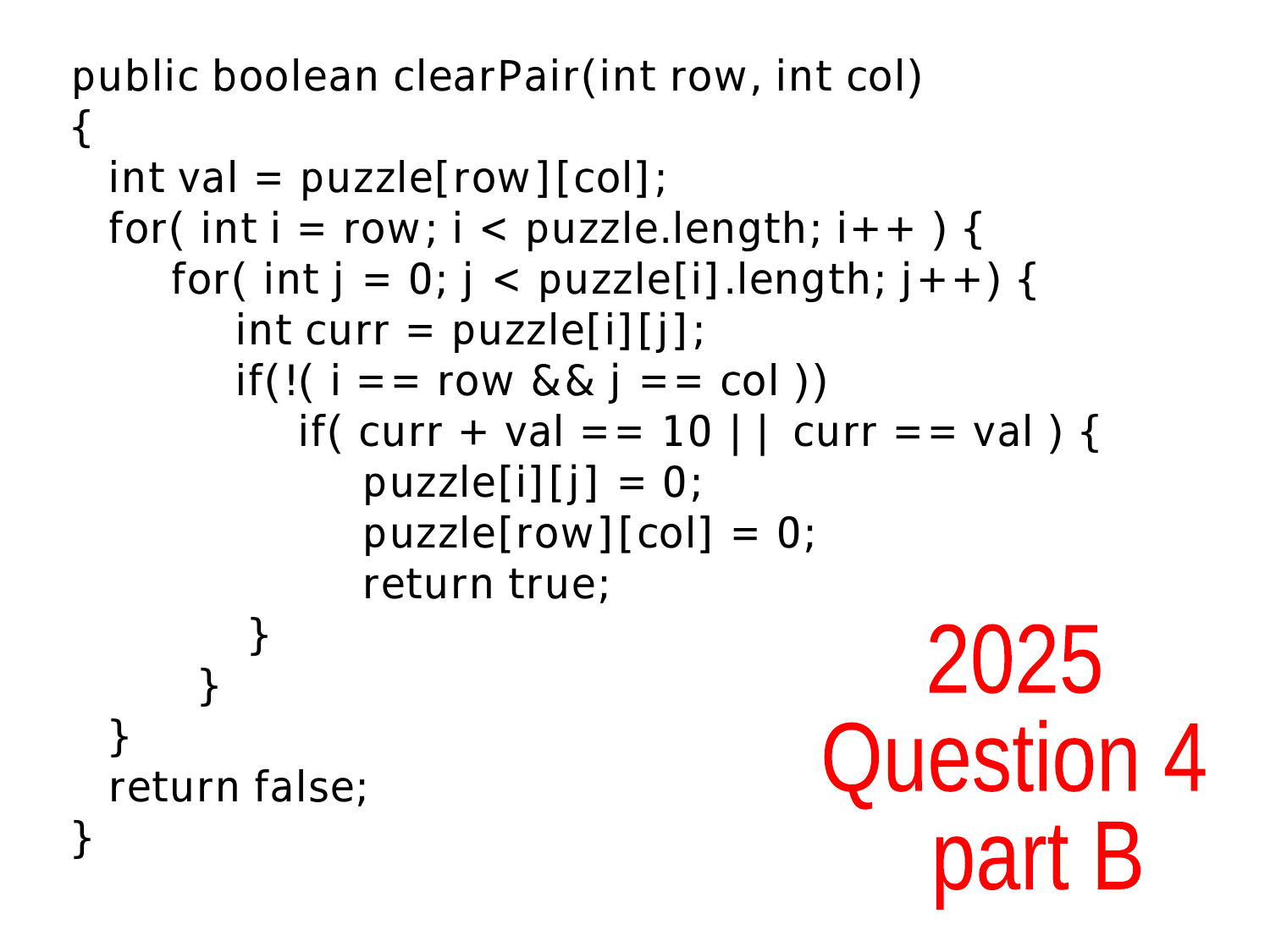

public boolean clearPair(int row, int col)
{
   int val = puzzle[row][col];
   for( int i = row; i < puzzle.length; i++ ) {
        for( int j = 0; j < puzzle[i].length; j++) {
	   int curr = puzzle[i][j];
	   if(!( i == row && j == col ))
	        if( curr + val == 10 || curr == val ) {
		   puzzle[i][j] = 0;
		   puzzle[row][col] = 0;
		   return true;
	    }
	}
   }
   return false;
}
2025
Question 4
 part B